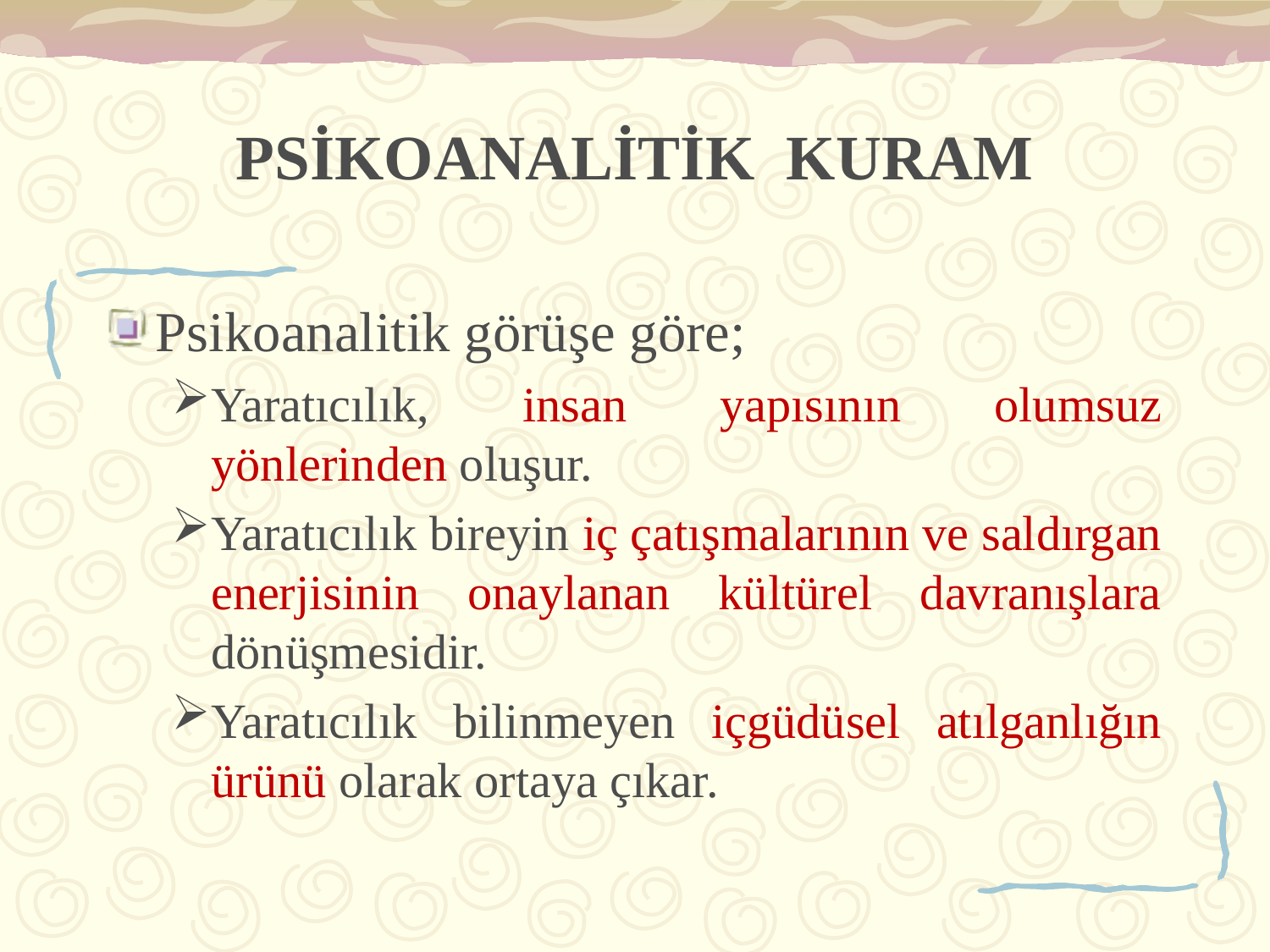

# PSİKOANALİTİK  KURAM
Psikoanalitik görüşe göre;
Yaratıcılık, insan yapısının olumsuz yönlerinden oluşur.
Yaratıcılık bireyin iç çatışmalarının ve saldırgan enerjisinin onaylanan kültürel davranışlara dönüşmesidir.
Yaratıcılık bilinmeyen içgüdüsel atılganlığın ürünü olarak ortaya çıkar.